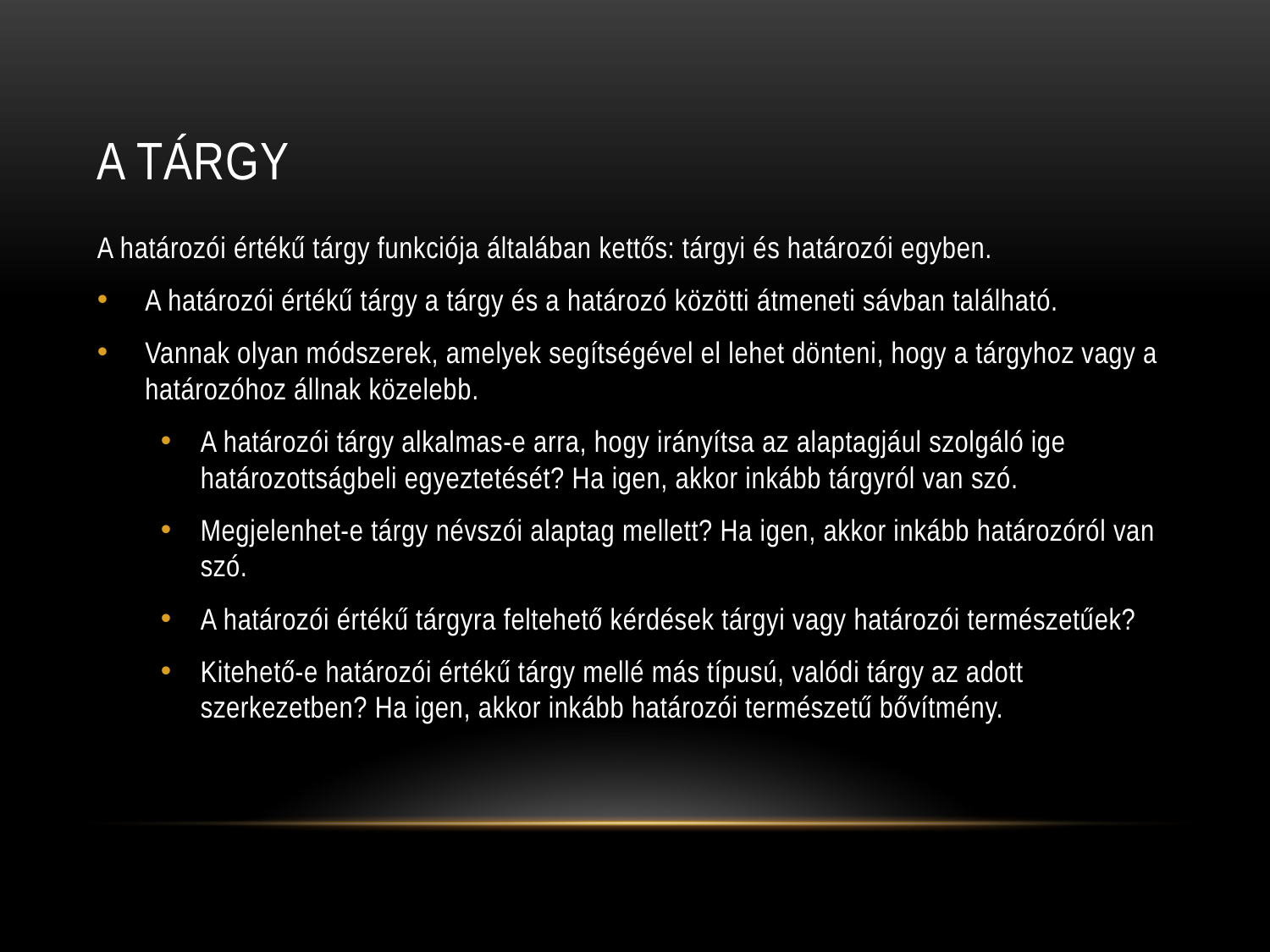

# A TÁRGY
A határozói értékű tárgy funkciója általában kettős: tárgyi és határozói egyben.
A határozói értékű tárgy a tárgy és a határozó közötti átmeneti sávban található.
Vannak olyan módszerek, amelyek segítségével el lehet dönteni, hogy a tárgyhoz vagy a határozóhoz állnak közelebb.
A határozói tárgy alkalmas-e arra, hogy irányítsa az alaptagjául szolgáló ige határozottságbeli egyeztetését? Ha igen, akkor inkább tárgyról van szó.
Megjelenhet-e tárgy névszói alaptag mellett? Ha igen, akkor inkább határozóról van szó.
A határozói értékű tárgyra feltehető kérdések tárgyi vagy határozói természetűek?
Kitehető-e határozói értékű tárgy mellé más típusú, valódi tárgy az adott szerkezetben? Ha igen, akkor inkább határozói természetű bővítmény.